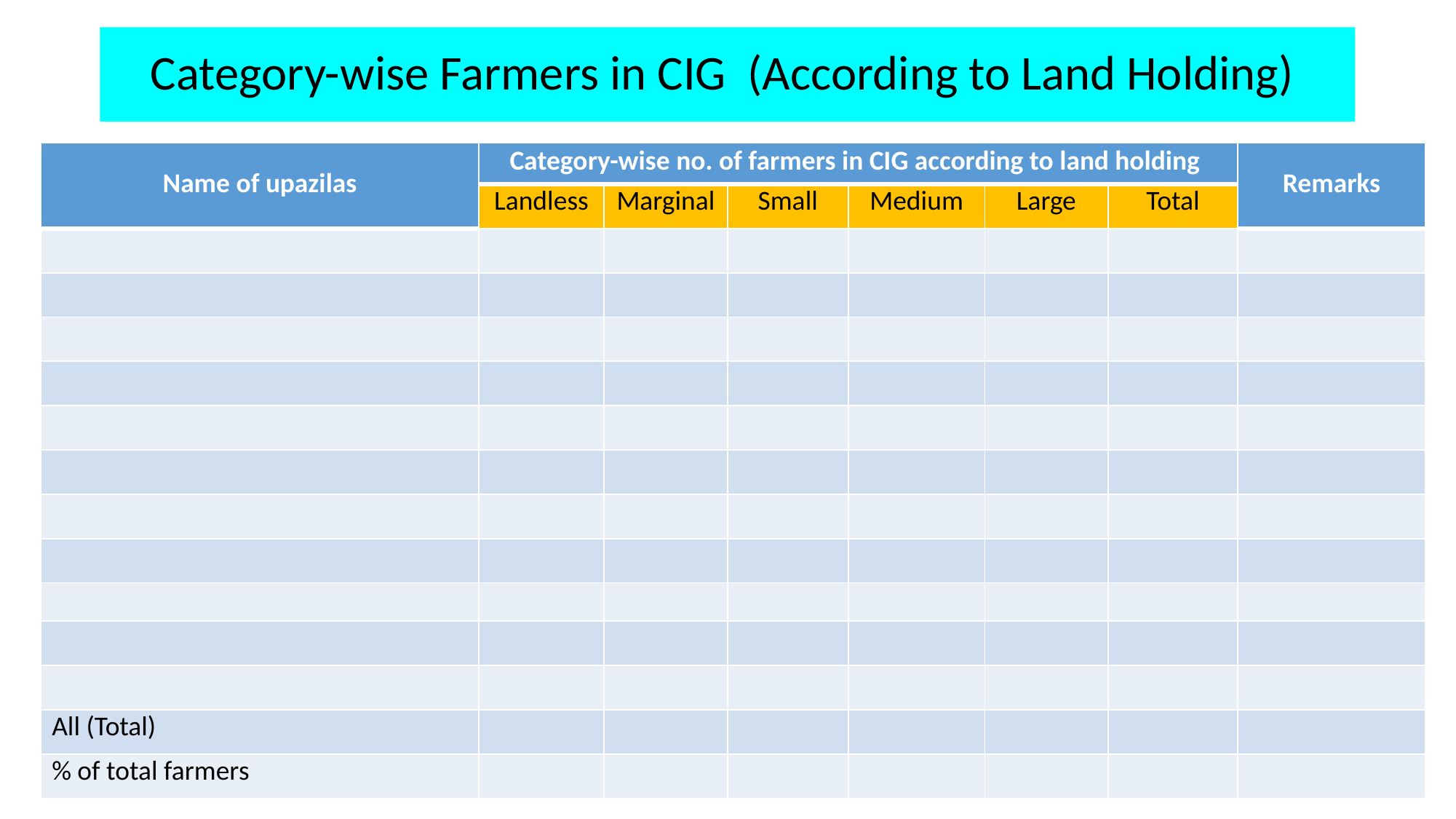

# Category-wise Farmers in CIG  (According to Land Holding)
| Name of upazilas | Category-wise no. of farmers in CIG according to land holding |  |  |  |  |  | Remarks |
| --- | --- | --- | --- | --- | --- | --- | --- |
|  | Landless | Marginal | Small | Medium | Large | Total |  |
|  |  |  |  |  |  |  |  |
|  |  |  |  |  |  |  |  |
|  |  |  |  |  |  |  |  |
|  |  |  |  |  |  |  |  |
|  |  |  |  |  |  |  |  |
|  |  |  |  |  |  |  |  |
|  |  |  |  |  |  |  |  |
|  |  |  |  |  |  |  |  |
|  |  |  |  |  |  |  |  |
|  |  |  |  |  |  |  |  |
|  |  |  |  |  |  |  |  |
| All (Total) |  |  |  |  |  |  |  |
| % of total farmers |  |  |  |  |  |  |  |